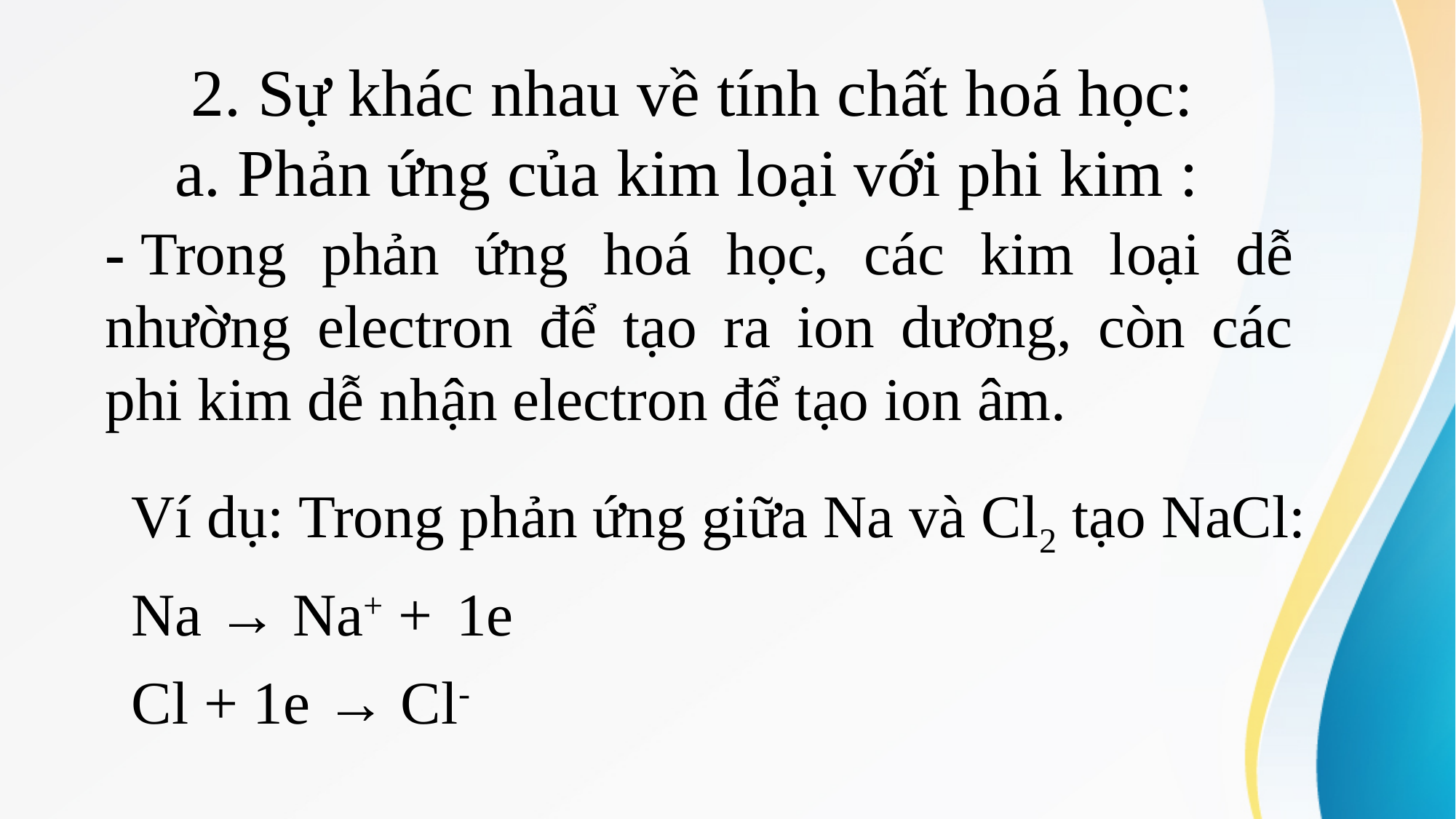

2. Sự khác nhau về tính chất hoá học:
a. Phản ứng của kim loại với phi kim :
- Trong phản ứng hoá học, các kim loại dễ nhường electron để tạo ra ion dương, còn các phi kim dễ nhận electron để tạo ion âm.
Ví dụ: Trong phản ứng giữa Na và Cl2 tạo NaCl:
Na → Na+ +  1e
Cl + 1e → Cl-